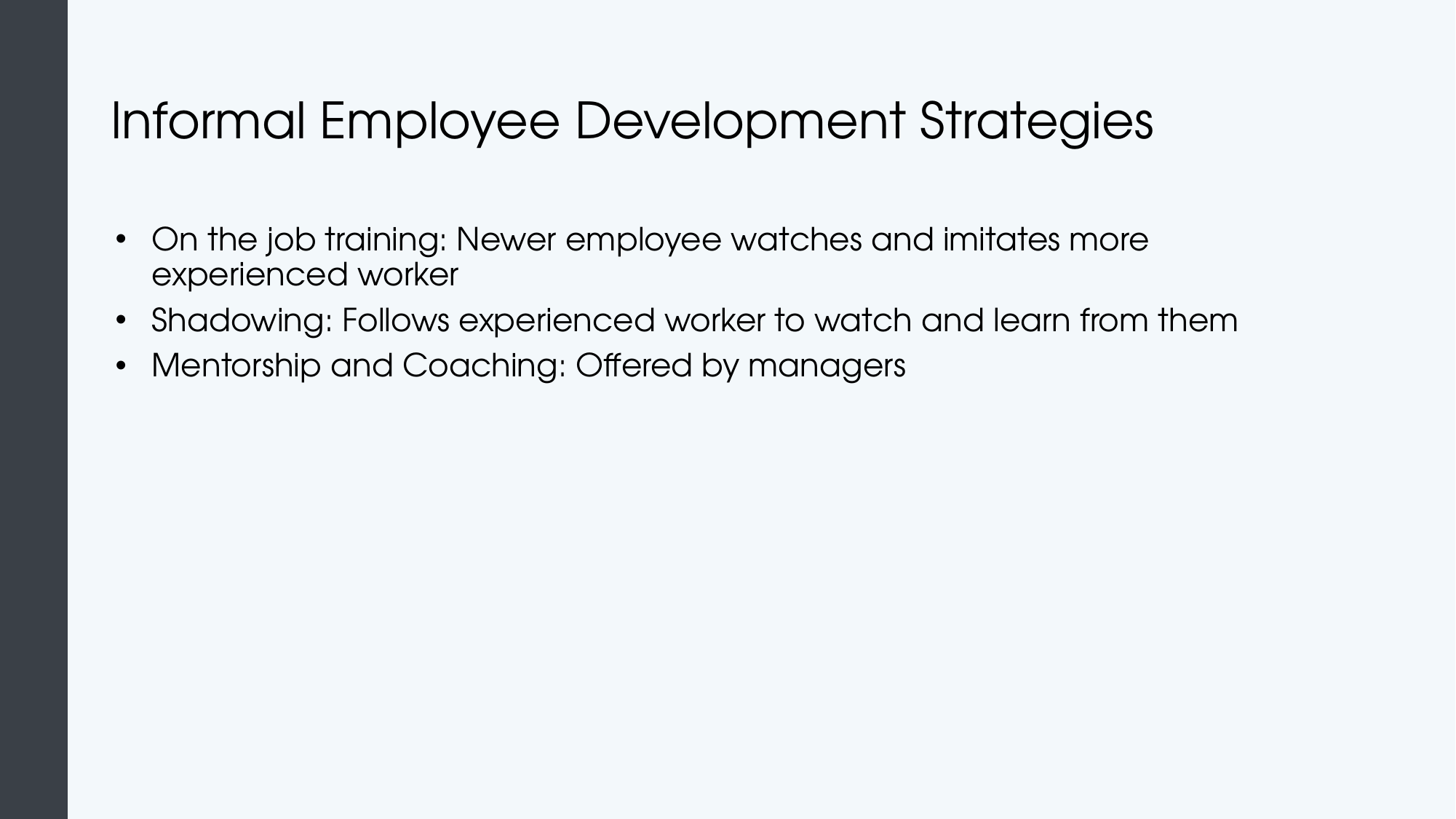

# Informal Employee Development Strategies
On the job training: Newer employee watches and imitates more experienced worker
Shadowing: Follows experienced worker to watch and learn from them
Mentorship and Coaching: Offered by managers